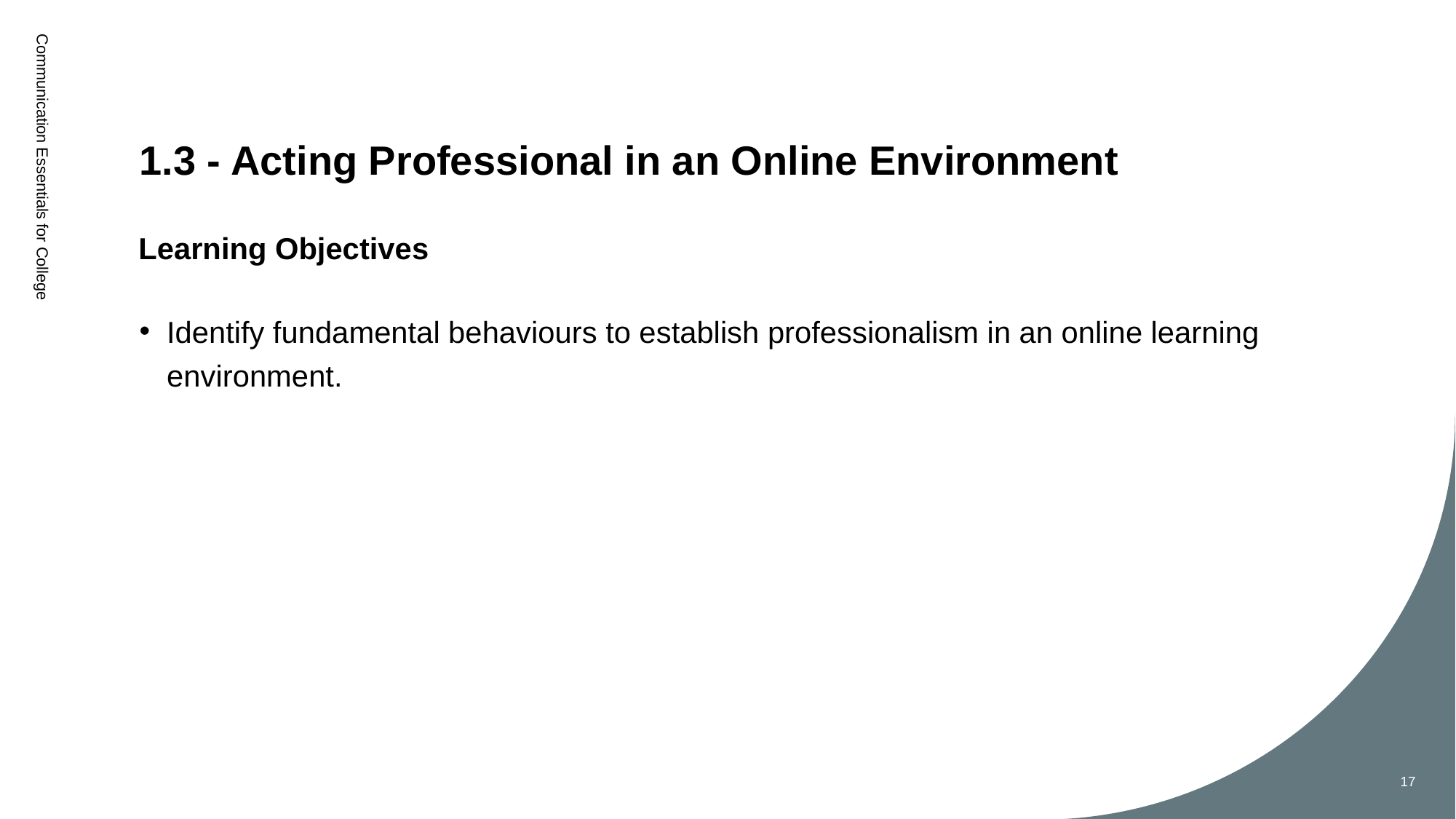

# 1.3 - Acting Professional in an Online Environment
Learning Objectives
Communication Essentials for College
Identify fundamental behaviours to establish professionalism in an online learning environment.

17